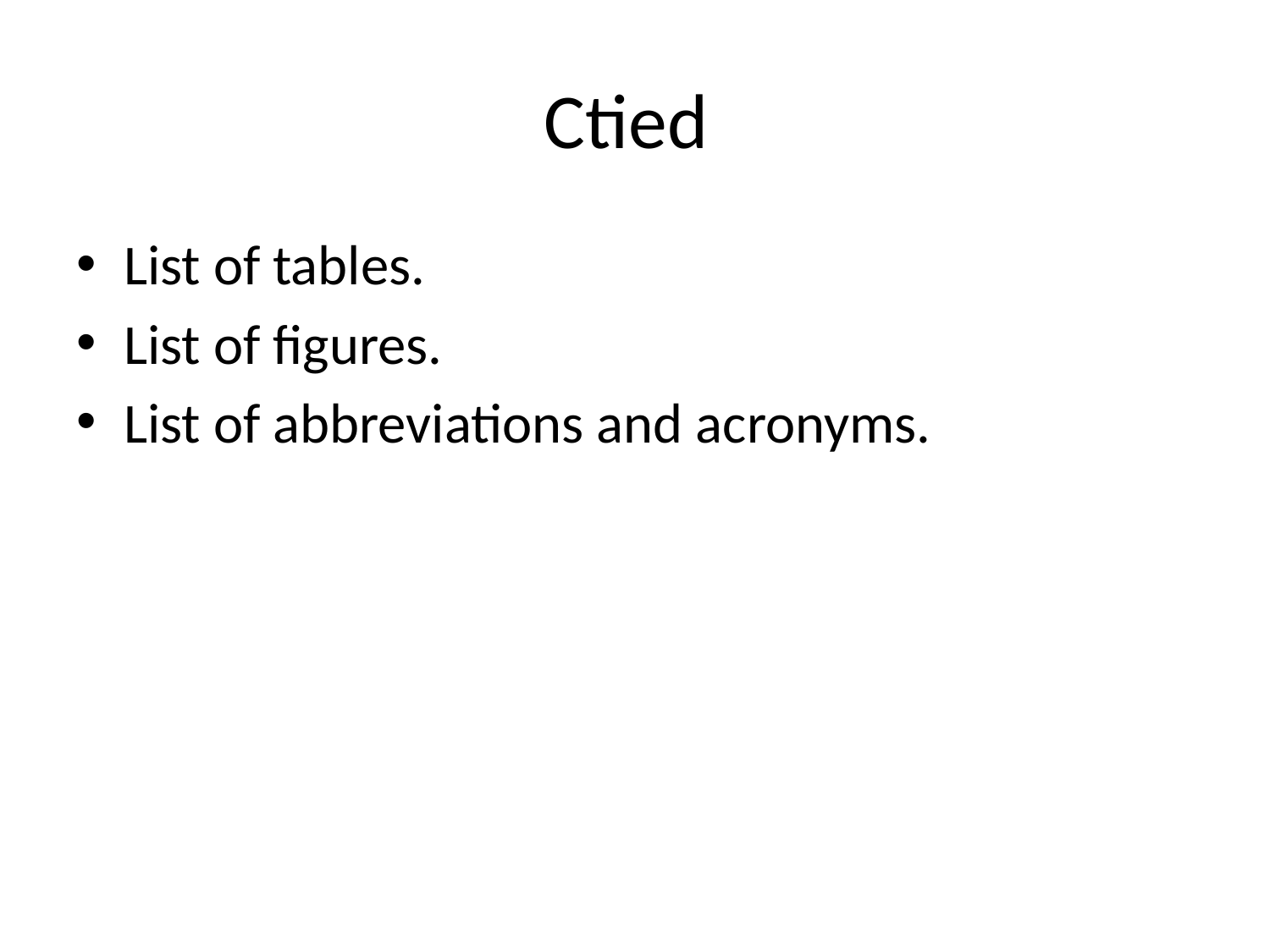

# Ctied
List of tables.
List of figures.
List of abbreviations and acronyms.